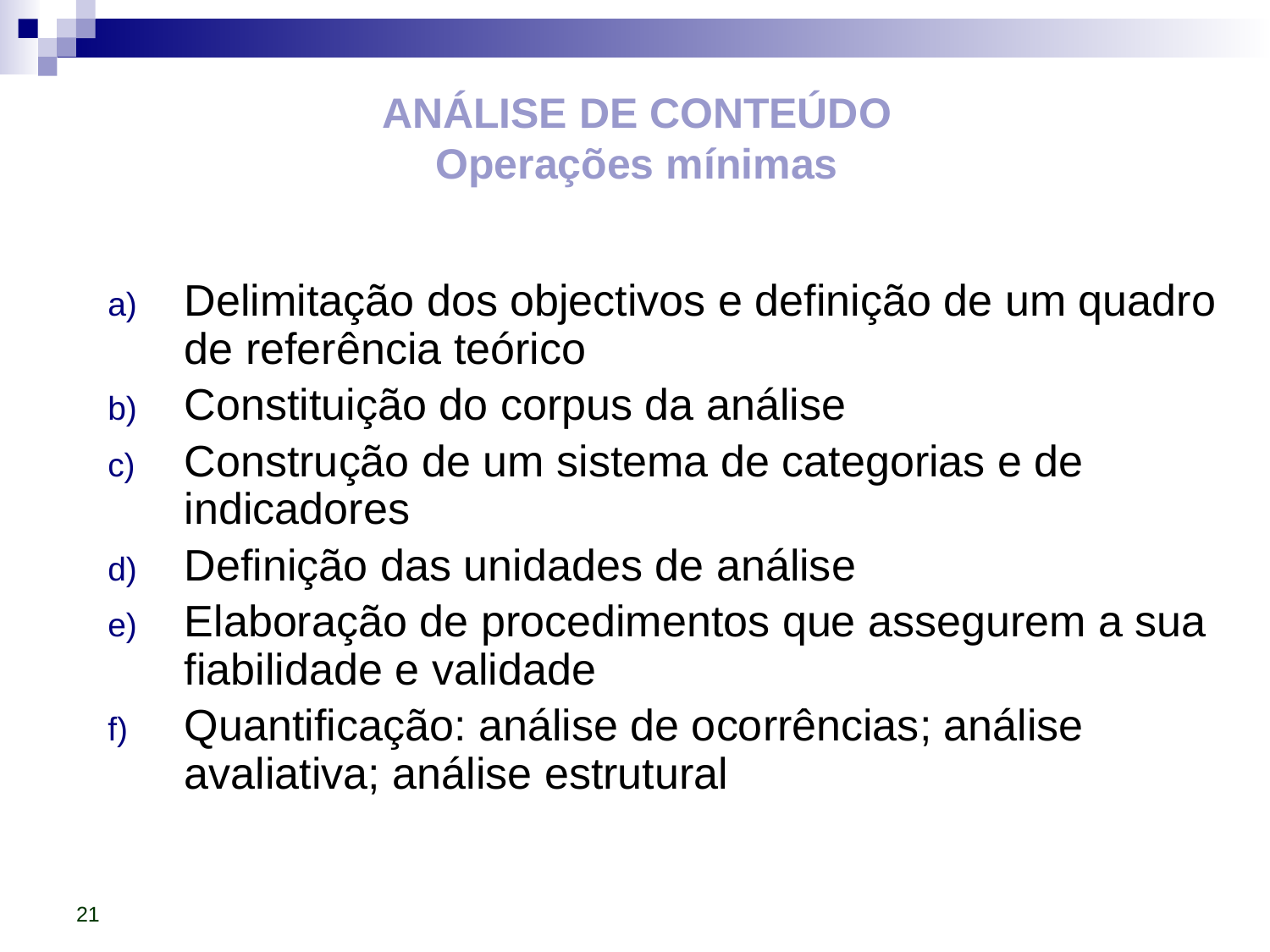

# ANÁLISE DE CONTEÚDO Operações mínimas
Delimitação dos objectivos e definição de um quadro de referência teórico
Constituição do corpus da análise
Construção de um sistema de categorias e de indicadores
Definição das unidades de análise
Elaboração de procedimentos que assegurem a sua fiabilidade e validade
Quantificação: análise de ocorrências; análise avaliativa; análise estrutural

21